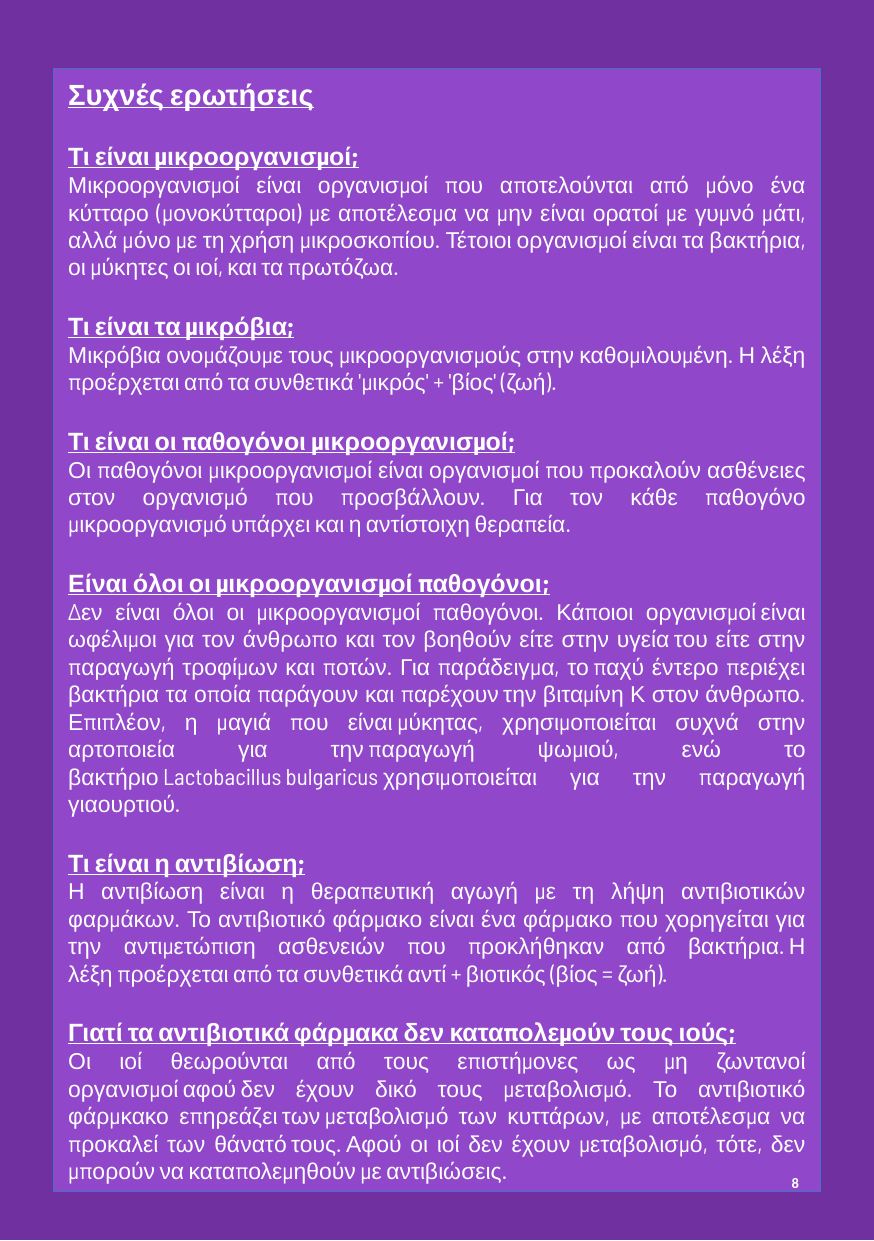

Συχνές ερωτήσεις

Τι είναι μικροοργανισμοί;
Μικροοργανισμοί είναι οργανισμοί που αποτελούνται από μόνο ένα κύτταρο (μονοκύτταροι) με αποτέλεσμα να μην είναι ορατοί με γυμνό μάτι, αλλά μόνο με τη χρήση μικροσκοπίου. Τέτοιοι οργανισμοί είναι τα βακτήρια, οι μύκητες οι ιοί, και τα πρωτόζωα.

Τι είναι τα μικρόβια;
Μικρόβια ονομάζουμε τους μικροοργανισμούς στην καθομιλουμένη. Η λέξη προέρχεται από τα συνθετικά 'μικρός' + 'βίος' (ζωή).

Τι είναι οι παθογόνοι μικροοργανισμοί;
Οι παθογόνοι μικροοργανισμοί είναι οργανισμοί που προκαλούν ασθένειες στον οργανισμό που προσβάλλουν. Για τον κάθε παθογόνο μικροοργανισμό υπάρχει και η αντίστοιχη θεραπεία.

Είναι όλοι οι μικροοργανισμοί παθογόνοι;
Δεν είναι όλοι οι μικροοργανισμοί παθογόνοι. Κάποιοι οργανισμοί είναι ωφέλιμοι για τον άνθρωπο και τον βοηθούν είτε στην υγεία του είτε στην παραγωγή τροφίμων και ποτών. Για παράδειγμα, το παχύ έντερο περιέχει βακτήρια τα οποία παράγουν και παρέχουν την βιταμίνη Κ στον άνθρωπο. Επιπλέον, η μαγιά που είναι μύκητας, χρησιμοποιείται συχνά στην αρτοποιεία για την παραγωγή ψωμιού, ενώ το βακτήριο Lactobacillus bulgaricus χρησιμοποιείται για την παραγωγή γιαουρτιού.

Τι είναι η αντιβίωση;
Η αντιβίωση είναι η θεραπευτική αγωγή με τη λήψη αντιβιοτικών φαρμάκων. Το αντιβιοτικό φάρμακο είναι ένα φάρμακο που χορηγείται για την αντιμετώπιση ασθενειών που προκλήθηκαν από βακτήρια. Η λέξη προέρχεται από τα συνθετικά αντί + βιοτικός (βίος = ζωή).

Γιατί τα αντιβιοτικά φάρμακα δεν καταπολεμούν τους ιούς;
Οι ιοί θεωρούνται από τους επιστήμονες ως μη ζωντανοί οργανισμοί αφού δεν έχουν δικό τους μεταβολισμό. Το αντιβιοτικό φάρμκακο επηρεάζει των μεταβολισμό των κυττάρων, με αποτέλεσμα να προκαλεί των θάνατό τους. Αφού οι ιοί δεν έχουν μεταβολισμό, τότε, δεν μπορούν να καταπολεμηθούν με αντιβιώσεις.
8